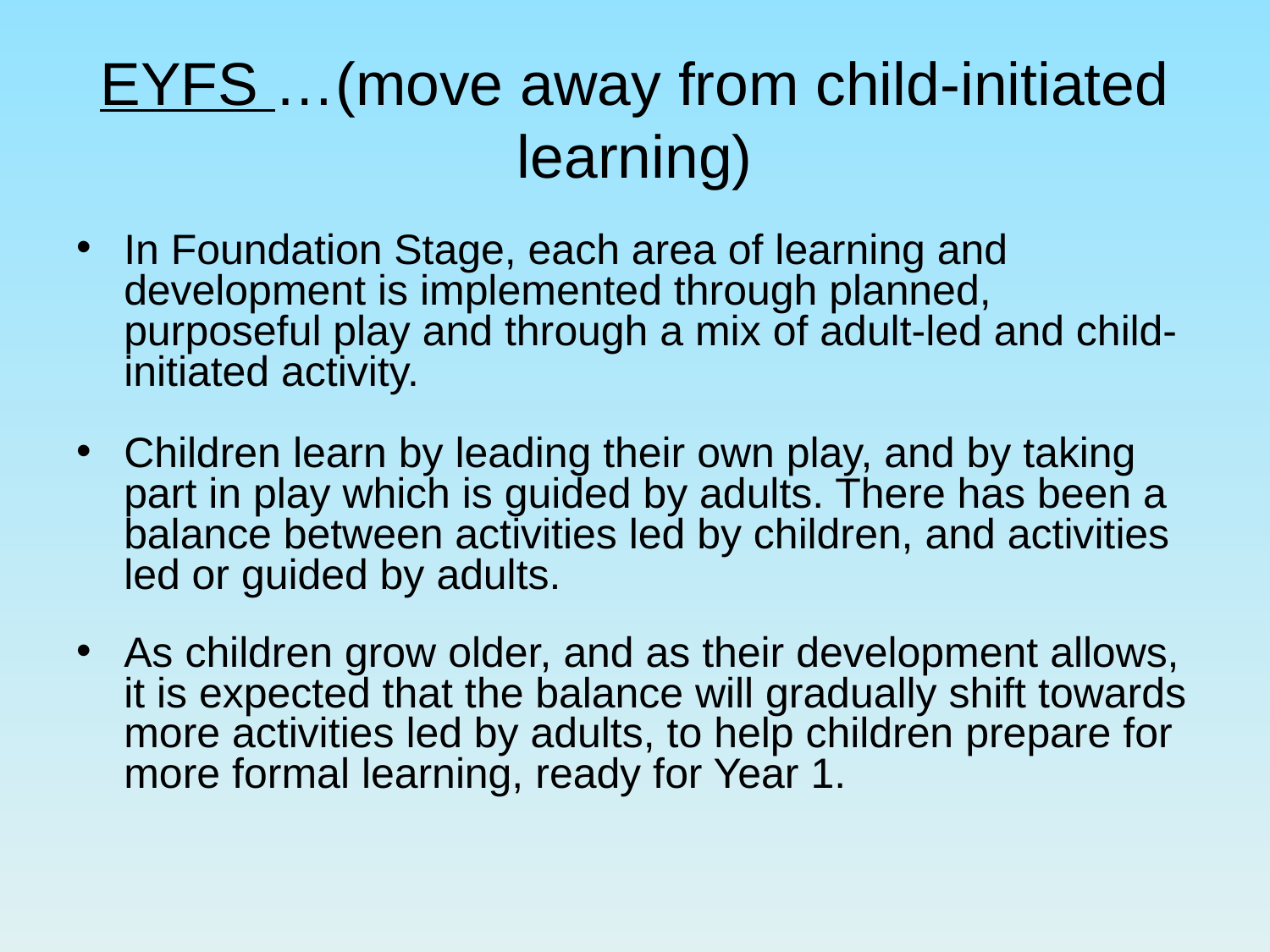

# EYFS …(move away from child-initiated learning)

In Foundation Stage, each area of learning and development is implemented through planned, purposeful play and through a mix of adult-led and child-initiated activity.

Children learn by leading their own play, and by taking part in play which is guided by adults. There has been a balance between activities led by children, and activities led or guided by adults.

As children grow older, and as their development allows, it is expected that the balance will gradually shift towards more activities led by adults, to help children prepare for more formal learning, ready for Year 1.